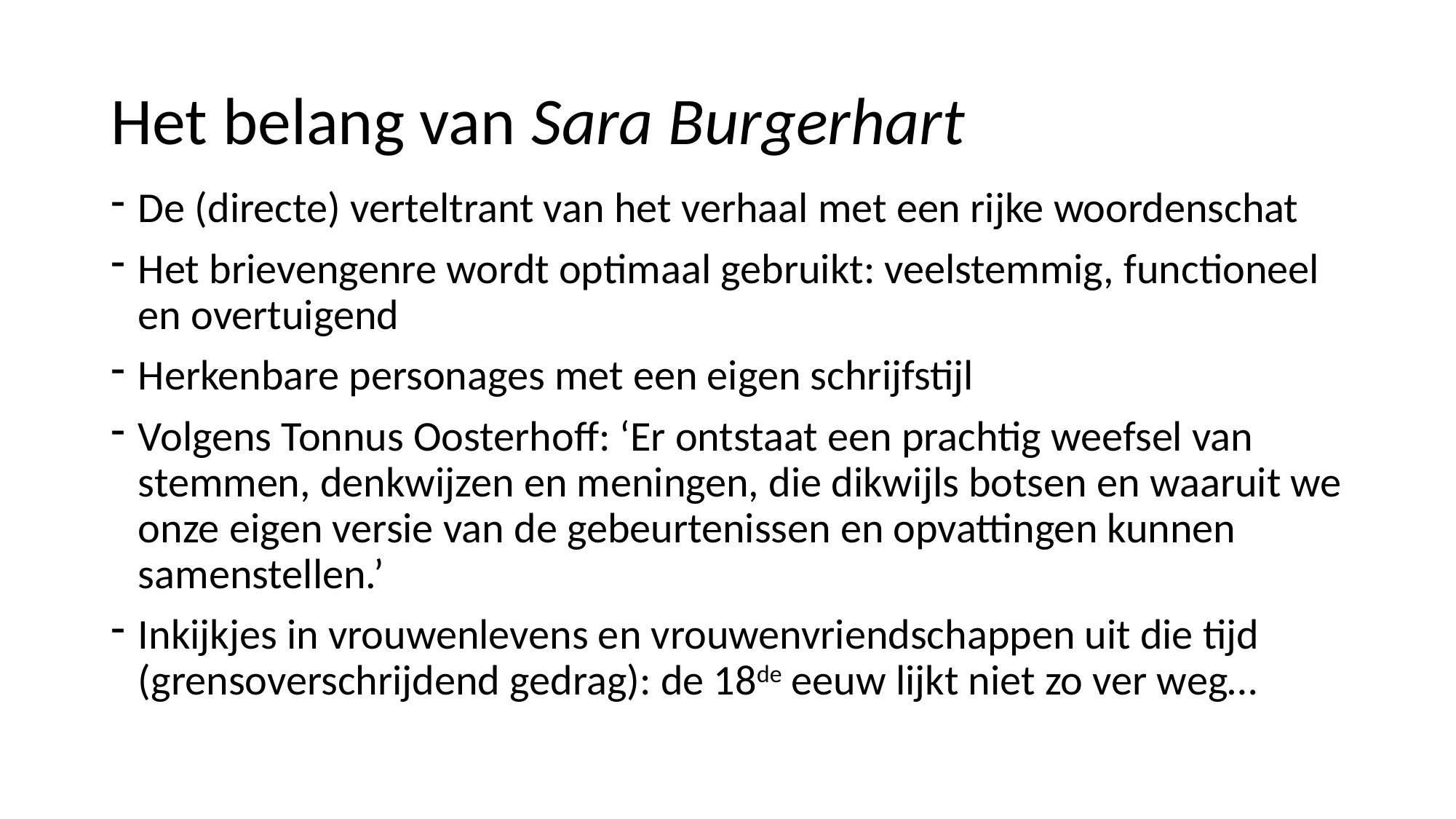

# Het belang van Sara Burgerhart
De (directe) verteltrant van het verhaal met een rijke woordenschat
Het brievengenre wordt optimaal gebruikt: veelstemmig, functioneel en overtuigend
Herkenbare personages met een eigen schrijfstijl
Volgens Tonnus Oosterhoff: ‘Er ontstaat een prachtig weefsel van stemmen, denkwijzen en meningen, die dikwijls botsen en waaruit we onze eigen versie van de gebeurtenissen en opvattingen kunnen samenstellen.’
Inkijkjes in vrouwenlevens en vrouwenvriendschappen uit die tijd (grensoverschrijdend gedrag): de 18de eeuw lijkt niet zo ver weg…